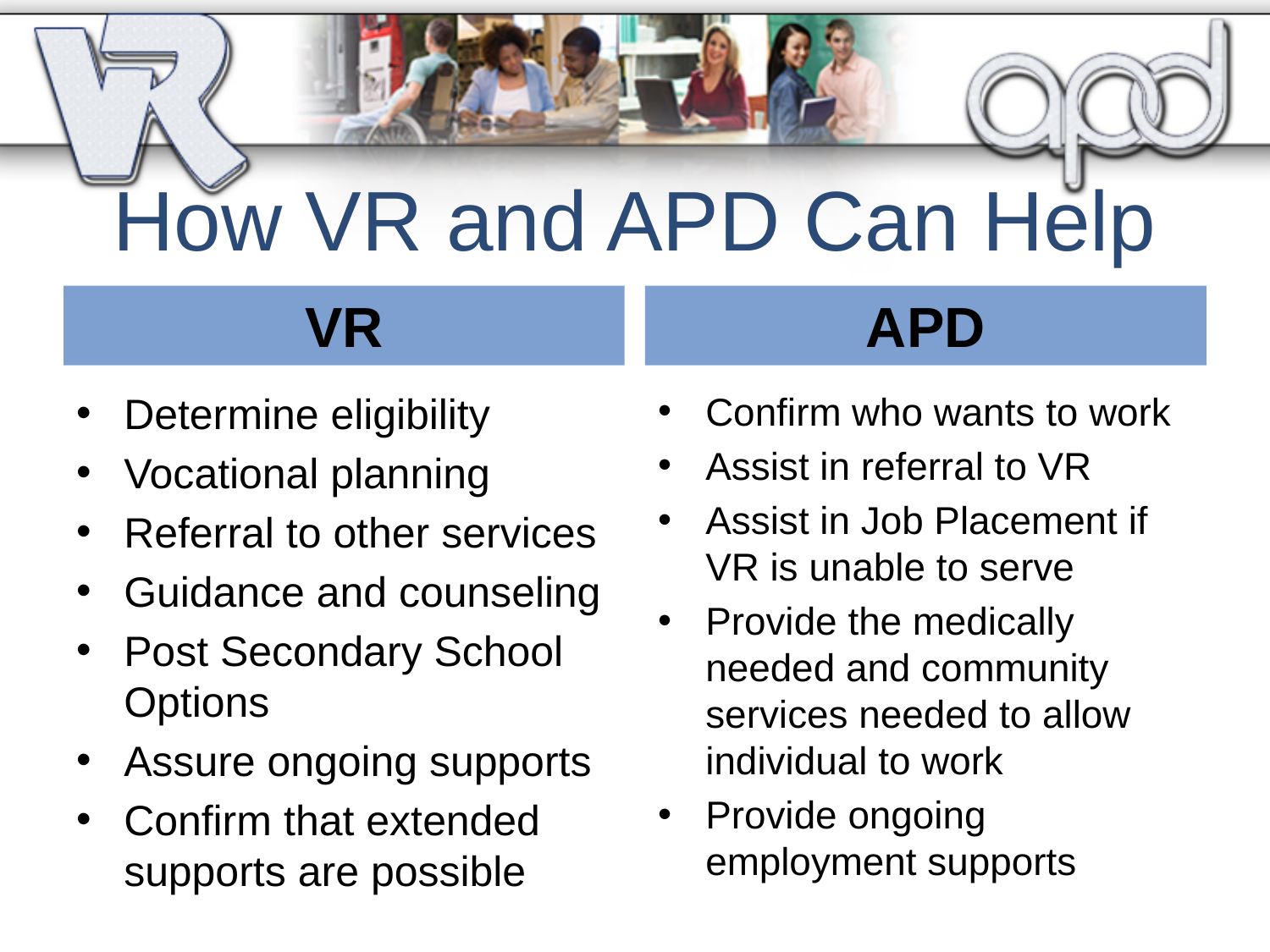

# How VR and APD Can Help
VR
APD
Determine eligibility
Vocational planning
Referral to other services
Guidance and counseling
Post Secondary School Options
Assure ongoing supports
Confirm that extended supports are possible

Confirm who wants to work
Assist in referral to VR
Assist in Job Placement if VR is unable to serve
Provide the medically needed and community services needed to allow individual to work
Provide ongoing employment supports